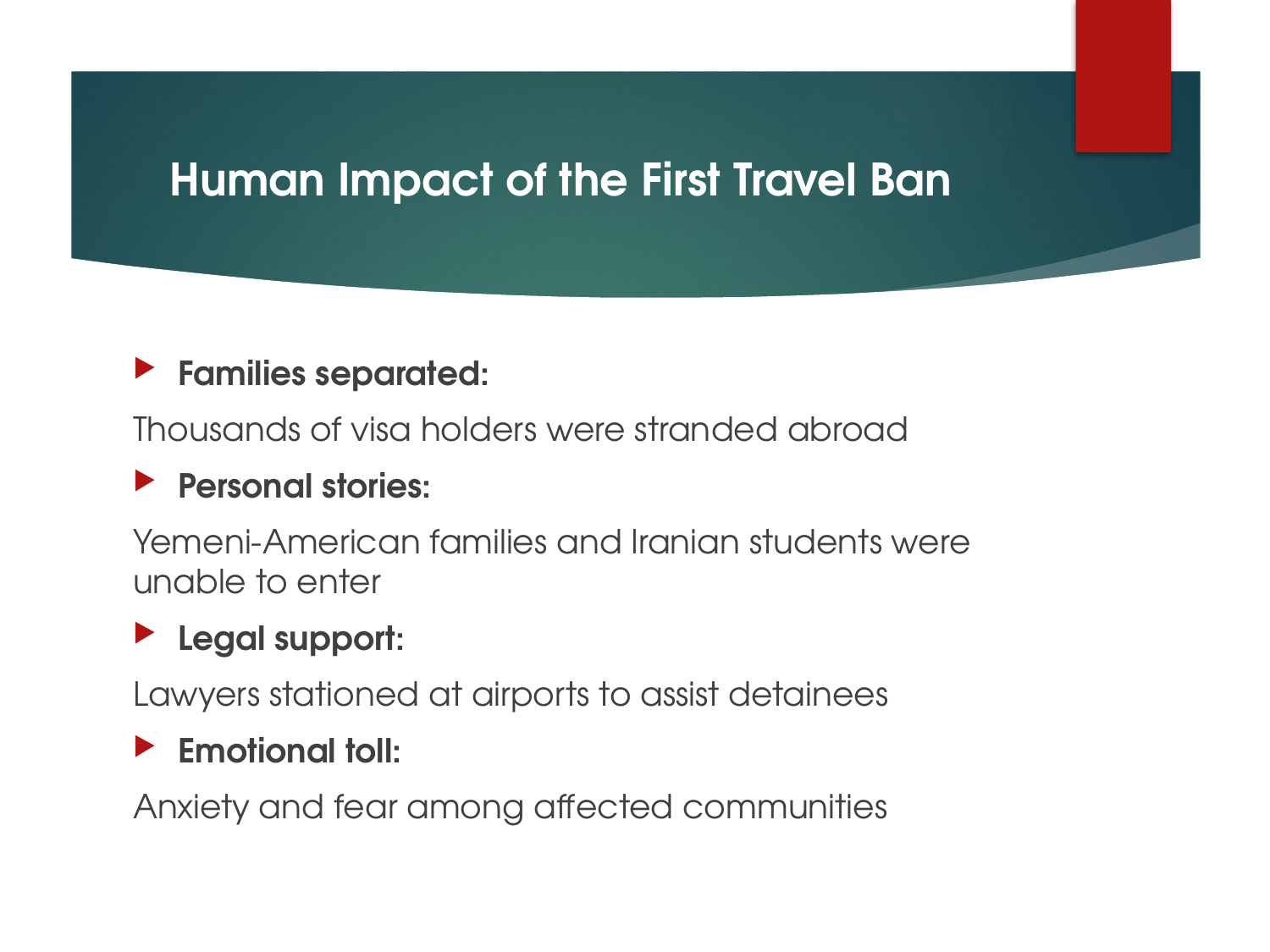

# Human Impact of the First Travel Ban
Families separated:
Thousands of visa holders were stranded abroad
Personal stories:
Yemeni-American families and Iranian students were unable to enter
Legal support:
Lawyers stationed at airports to assist detainees
Emotional toll:
Anxiety and fear among affected communities